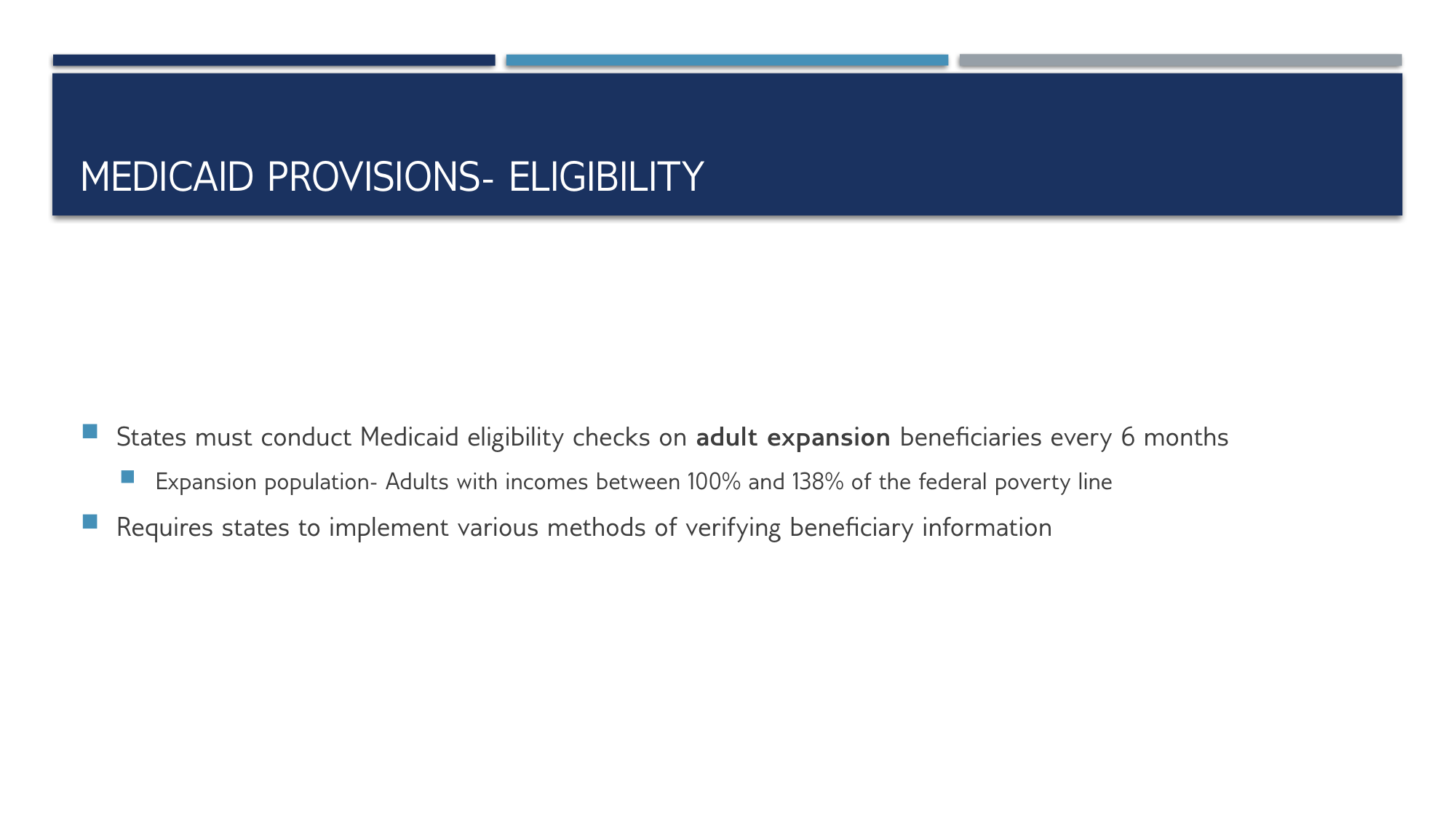

# Medicaid Provisions- eligibility
States must conduct Medicaid eligibility checks on adult expansion beneficiaries every 6 months
Expansion population- Adults with incomes between 100% and 138% of the federal poverty line
Requires states to implement various methods of verifying beneficiary information